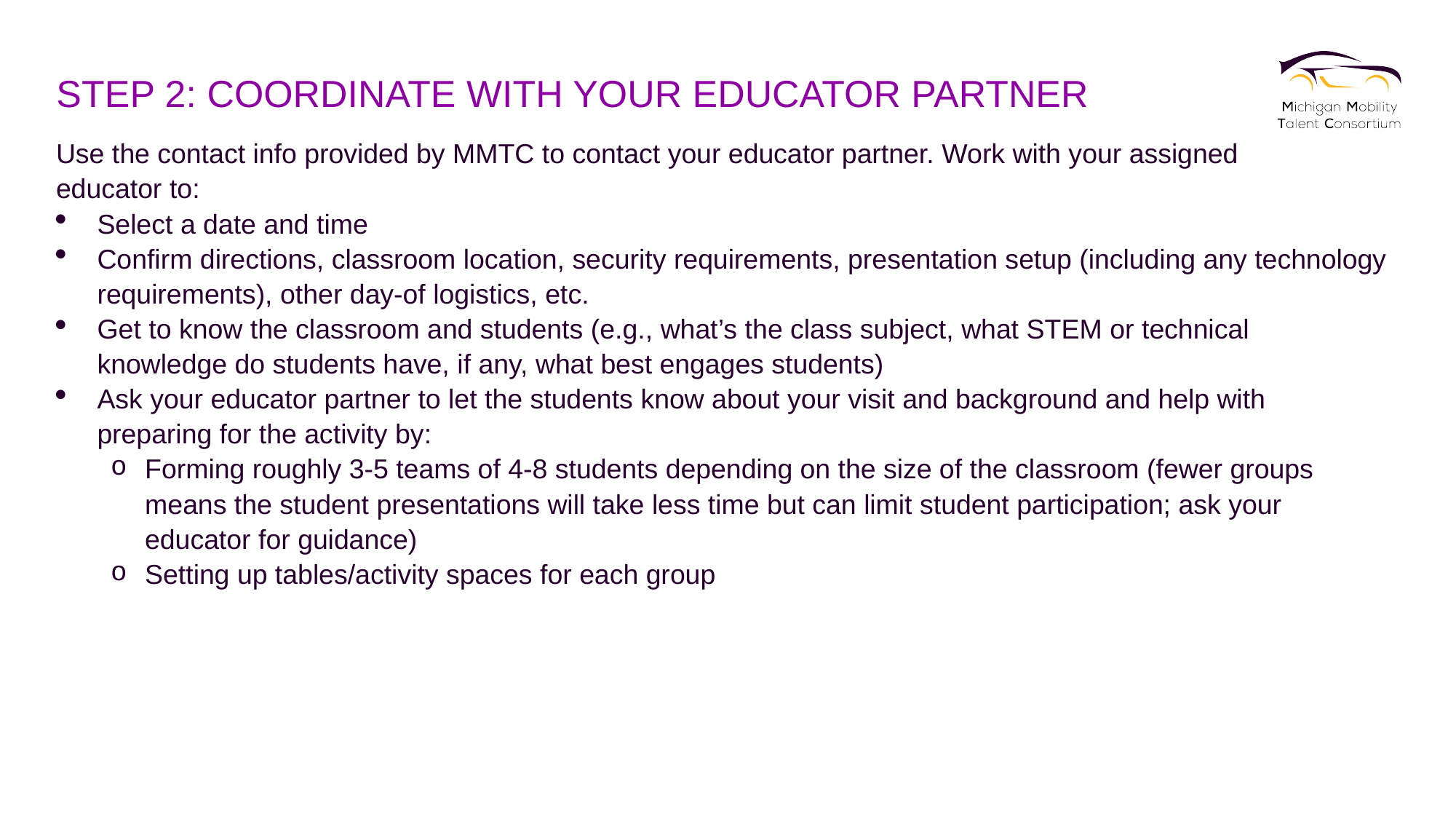

# Step 2: Coordinate with your educator partner
Use the contact info provided by MMTC to contact your educator partner. Work with your assigned
educator to:
Select a date and time
Confirm directions, classroom location, security requirements, presentation setup (including any technology requirements), other day-of logistics, etc.
Get to know the classroom and students (e.g., what’s the class subject, what STEM or technical knowledge do students have, if any, what best engages students)
Ask your educator partner to let the students know about your visit and background and help with preparing for the activity by:
Forming roughly 3-5 teams of 4-8 students depending on the size of the classroom (fewer groups means the student presentations will take less time but can limit student participation; ask your educator for guidance)
Setting up tables/activity spaces for each group